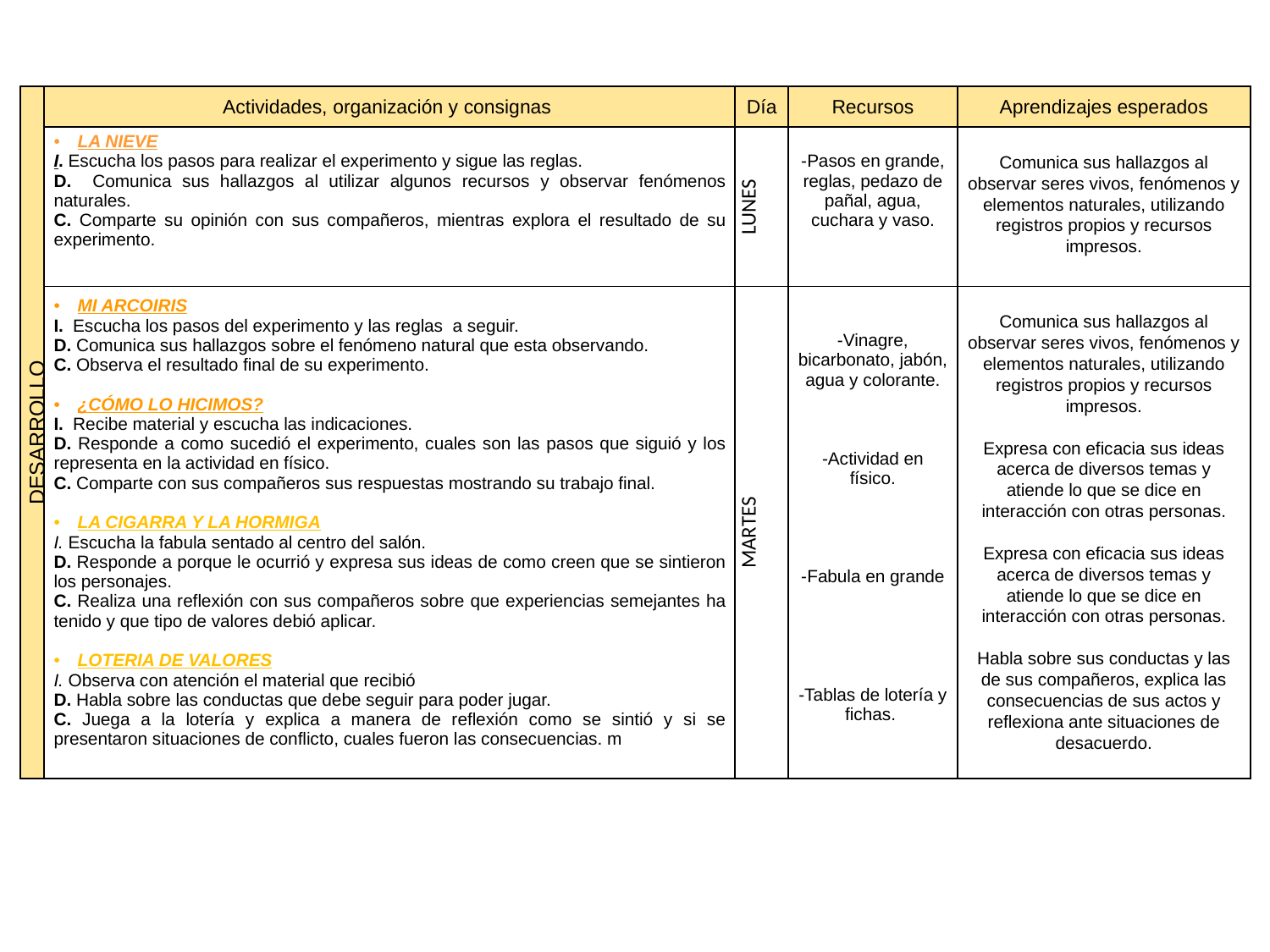

| DESARROLLO | Actividades, organización y consignas | Día | Recursos | Aprendizajes esperados |
| --- | --- | --- | --- | --- |
|  | LA NIEVE I. Escucha los pasos para realizar el experimento y sigue las reglas. D. Comunica sus hallazgos al utilizar algunos recursos y observar fenómenos naturales. C. Comparte su opinión con sus compañeros, mientras explora el resultado de su experimento. | LUNES | -Pasos en grande, reglas, pedazo de pañal, agua, cuchara y vaso. | Comunica sus hallazgos al observar seres vivos, fenómenos y elementos naturales, utilizando registros propios y recursos impresos. |
|  | MI ARCOIRIS I. Escucha los pasos del experimento y las reglas a seguir. D. Comunica sus hallazgos sobre el fenómeno natural que esta observando. C. Observa el resultado final de su experimento. ¿CÓMO LO HICIMOS? I. Recibe material y escucha las indicaciones. D. Responde a como sucedió el experimento, cuales son las pasos que siguió y los representa en la actividad en físico. C. Comparte con sus compañeros sus respuestas mostrando su trabajo final. LA CIGARRA Y LA HORMIGA I. Escucha la fabula sentado al centro del salón. D. Responde a porque le ocurrió y expresa sus ideas de como creen que se sintieron los personajes. C. Realiza una reflexión con sus compañeros sobre que experiencias semejantes ha tenido y que tipo de valores debió aplicar. LOTERIA DE VALORES I. Observa con atención el material que recibió D. Habla sobre las conductas que debe seguir para poder jugar. C. Juega a la lotería y explica a manera de reflexión como se sintió y si se presentaron situaciones de conflicto, cuales fueron las consecuencias. m | MARTES | -Vinagre, bicarbonato, jabón, agua y colorante. -Actividad en físico. -Fabula en grande -Tablas de lotería y fichas. | Comunica sus hallazgos al observar seres vivos, fenómenos y elementos naturales, utilizando registros propios y recursos impresos. Expresa con eficacia sus ideas acerca de diversos temas y atiende lo que se dice en interacción con otras personas. Expresa con eficacia sus ideas acerca de diversos temas y atiende lo que se dice en interacción con otras personas. Habla sobre sus conductas y las de sus compañeros, explica las consecuencias de sus actos y reflexiona ante situaciones de desacuerdo. |